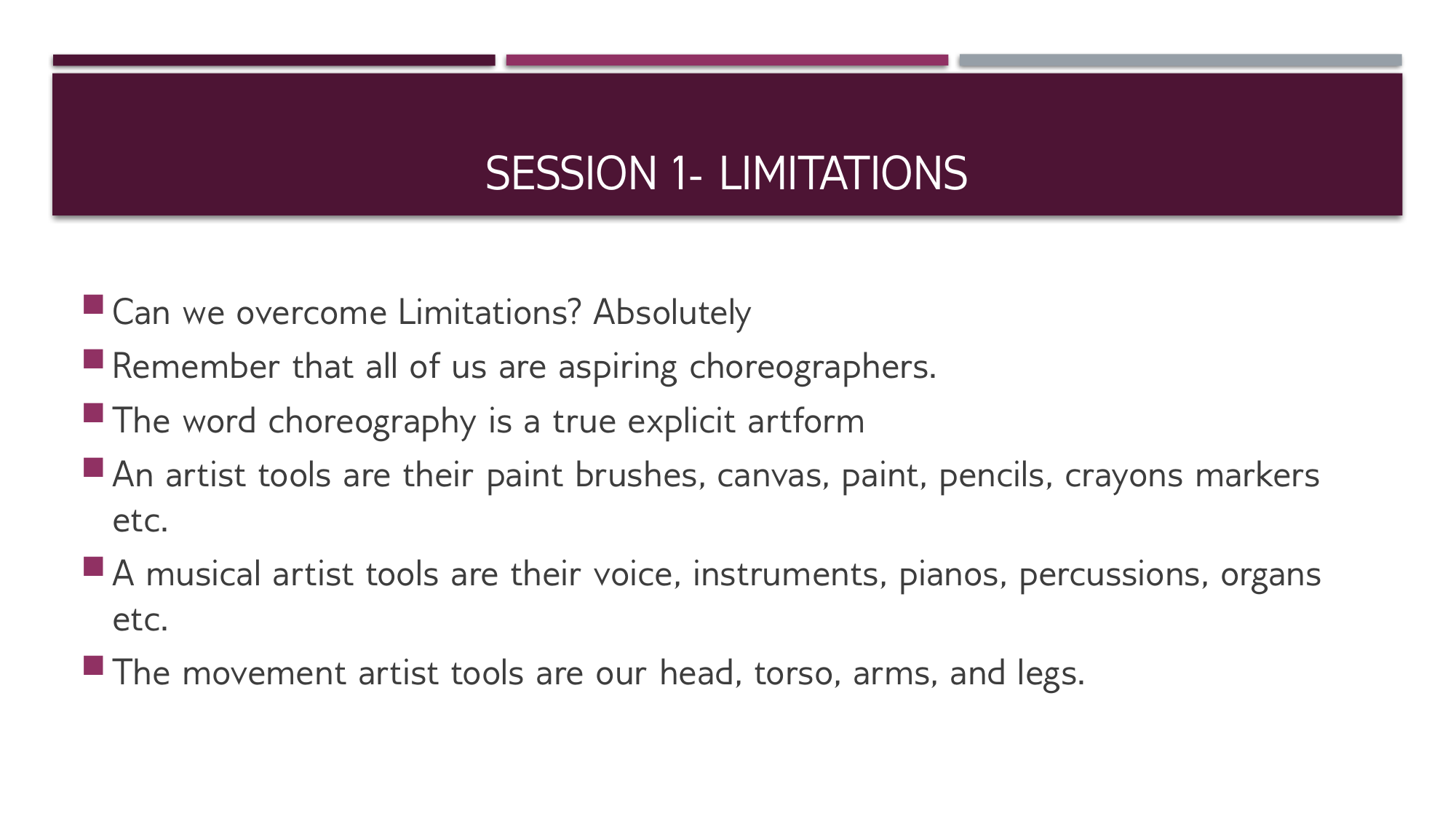

# Session 1- Limitations

Can we overcome Limitations? Absolutely
Remember that all of us are aspiring choreographers.
The word choreography is a true explicit artform
An artist tools are their paint brushes, canvas, paint, pencils, crayons markers etc.
A musical artist tools are their voice, instruments, pianos, percussions, organs etc.
The movement artist tools are our head, torso, arms, and legs.